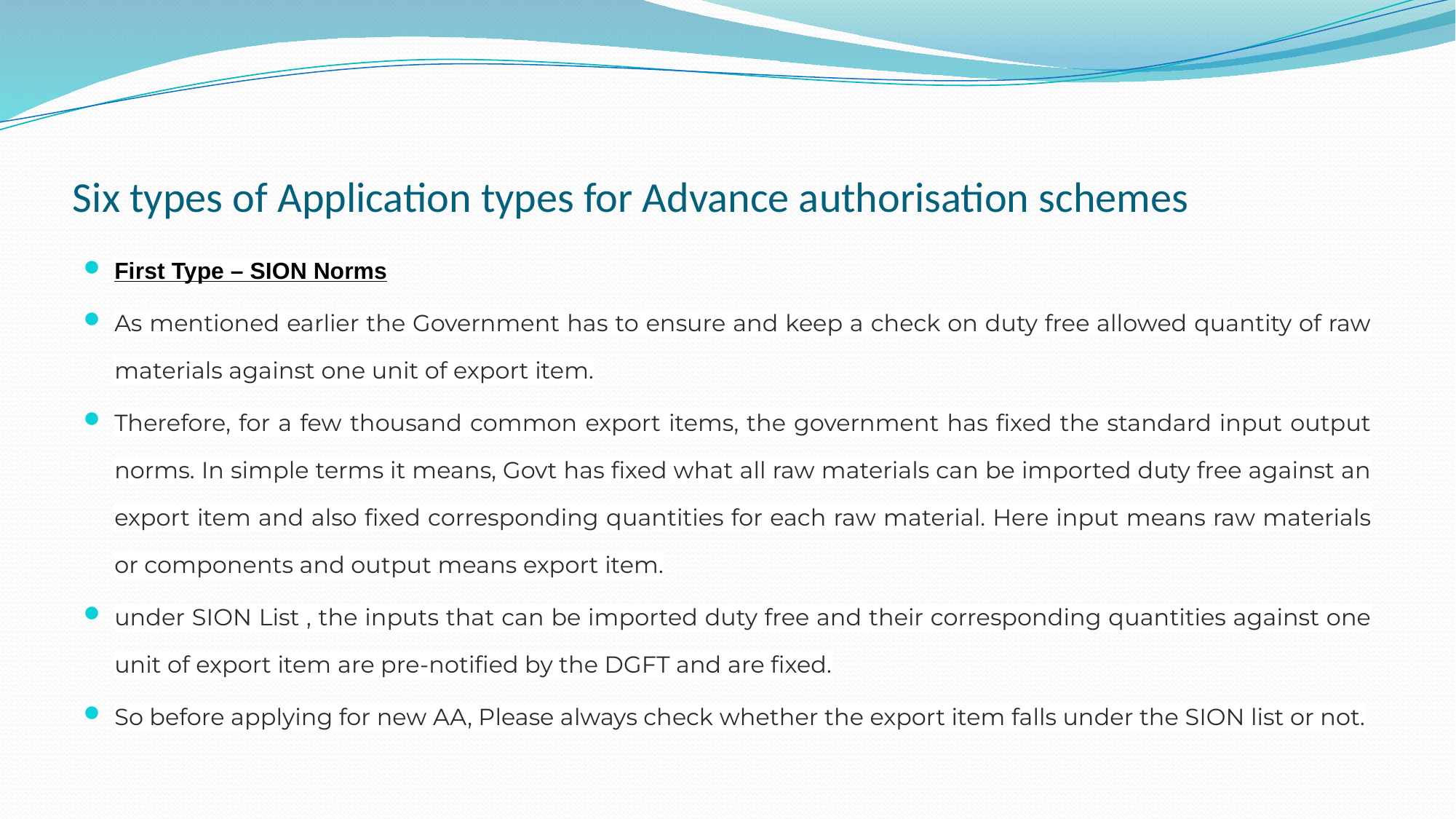

# Six types of Application types for Advance authorisation schemes
First Type – SION Norms
As mentioned earlier the Government has to ensure and keep a check on duty free allowed quantity of raw materials against one unit of export item.
Therefore, for a few thousand common export items, the government has fixed the standard input output norms. In simple terms it means, Govt has fixed what all raw materials can be imported duty free against an export item and also fixed corresponding quantities for each raw material. Here input means raw materials or components and output means export item.
under SION List , the inputs that can be imported duty free and their corresponding quantities against one unit of export item are pre-notified by the DGFT and are fixed.
So before applying for new AA, Please always check whether the export item falls under the SION list or not.